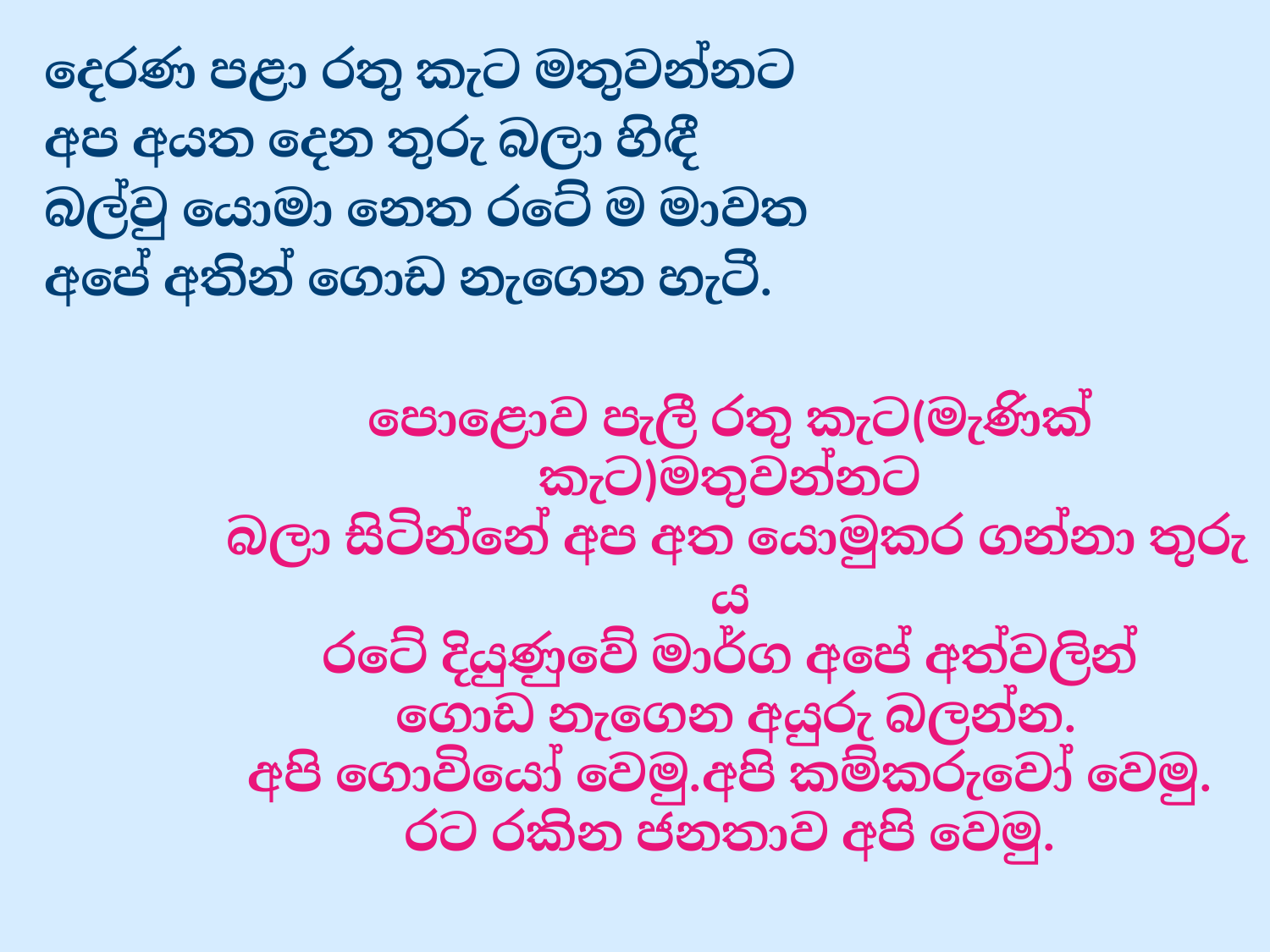

දෙරණ පළා රතු කැට මතුවන්නට
අප අයත දෙන තුරු බලා හිඳී
බල්වු යොමා නෙත රටේ ම මාවත
අපේ අතින් ගොඩ නැගෙන හැටී.

# පොළොව පැලී රතු කැට(මැණික් කැට)මතුවන්නට බලා සිටින්නේ අප අත යොමුකර ගන්නා තුරු ය රටේ දියුණුවේ මාර්ග අපේ අත්වලින් ගොඩ නැගෙන අයුරු බලන්න. අපි ගොවියෝ වෙමු.අපි කම්කරුවෝ වෙමු. රට රකින ජනතාව අපි වෙමු.